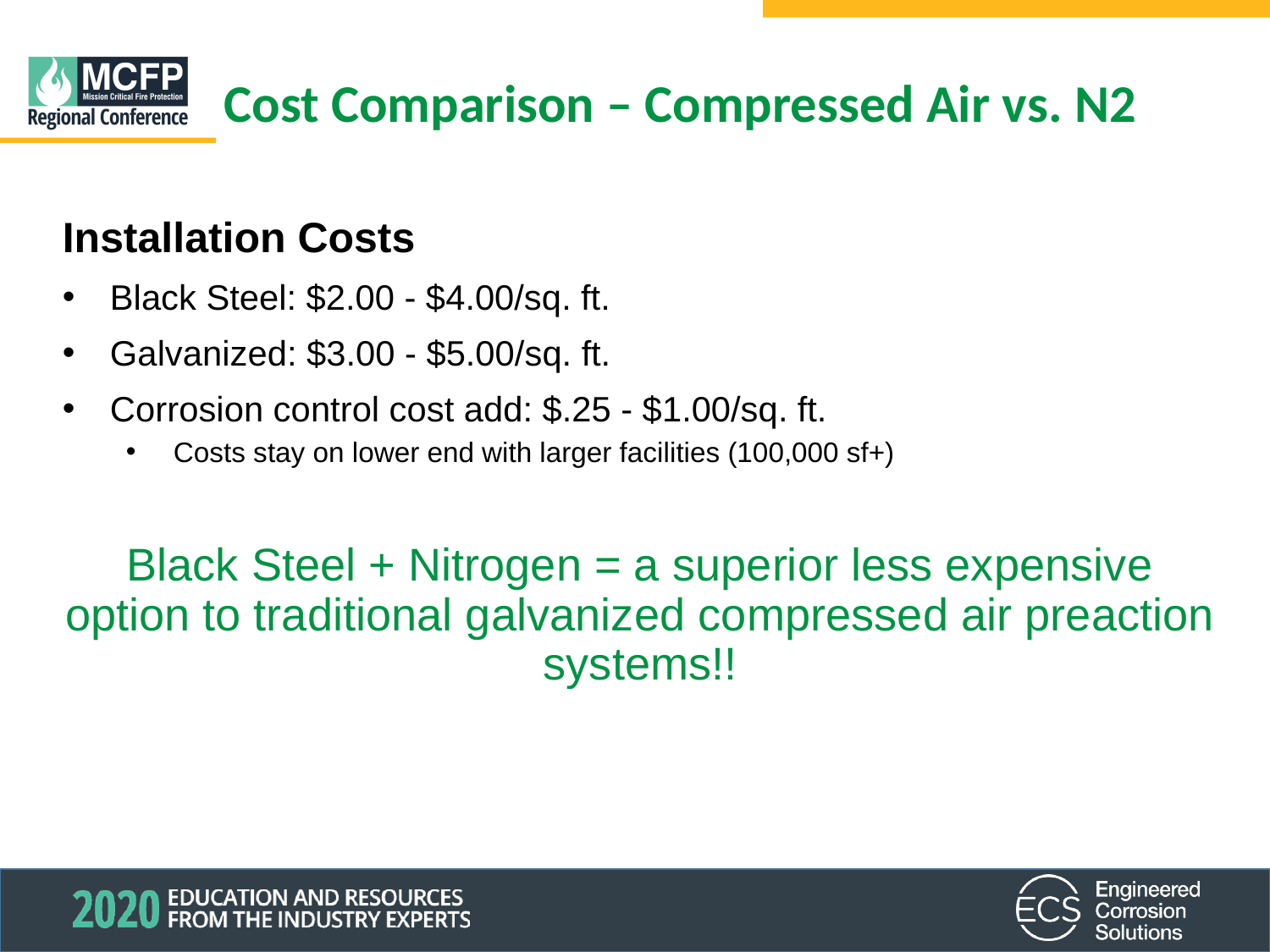

Cost Comparison – Compressed Air vs. N2
Installation Costs
Black Steel: $2.00 - $4.00/sq. ft.
Galvanized: $3.00 - $5.00/sq. ft.
Corrosion control cost add: $.25 - $1.00/sq. ft.
Costs stay on lower end with larger facilities (100,000 sf+)

Black Steel + Nitrogen = a superior less expensive option to traditional galvanized compressed air preaction systems!!